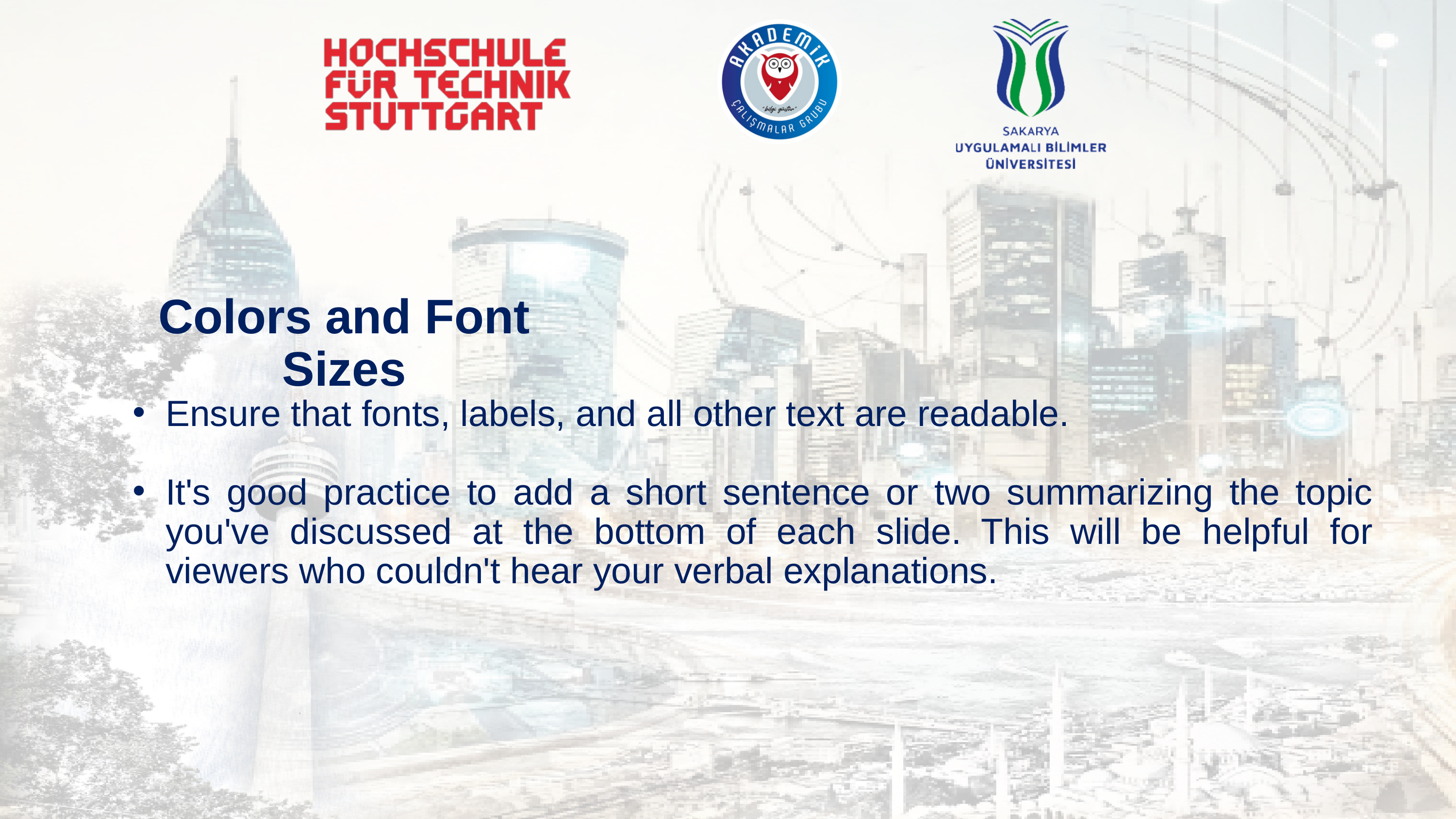

Ensure that fonts, labels, and all other text are readable.

It's good practice to add a short sentence or two summarizing the topic you've discussed at the bottom of each slide. This will be helpful for viewers who couldn't hear your verbal explanations.
Colors and Font Sizes